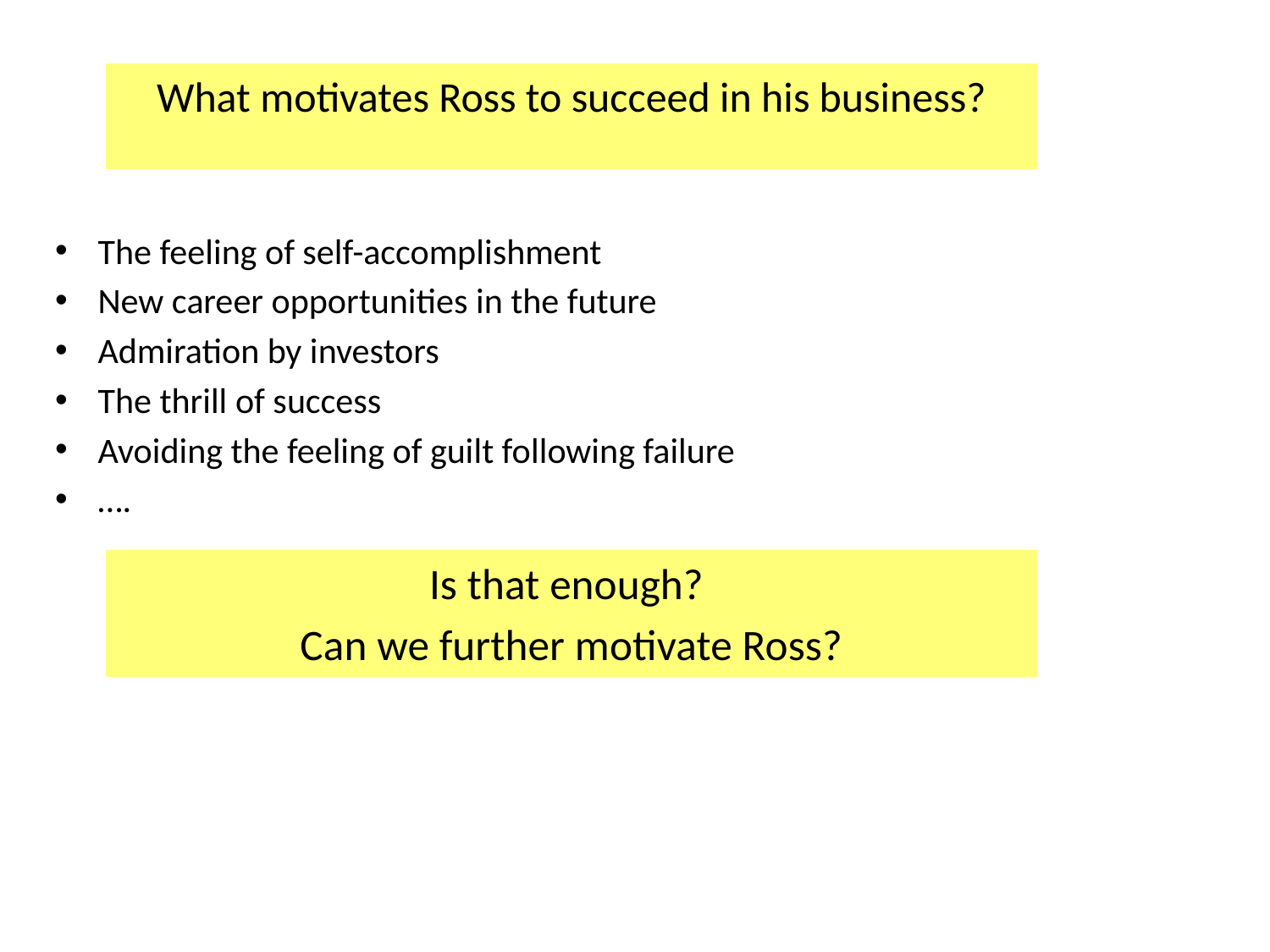

What motivates Ross to succeed in his business?
The feeling of self-accomplishment
New career opportunities in the future
Admiration by investors
The thrill of success
Avoiding the feeling of guilt following failure
….

Is that enough?
Can we further motivate Ross?